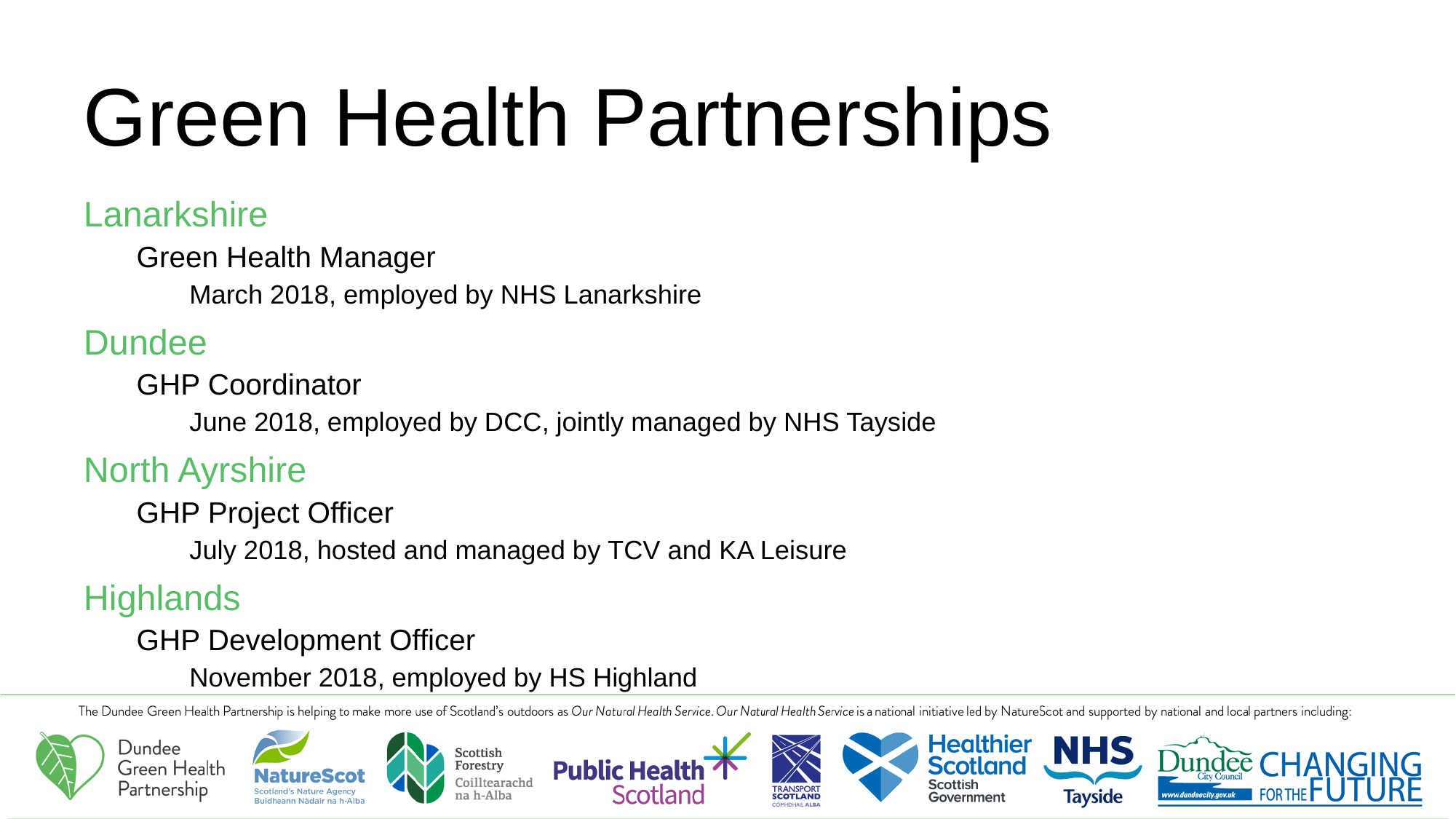

# Green Health Partnerships
Lanarkshire
Green Health Manager
March 2018, employed by NHS Lanarkshire
Dundee
GHP Coordinator
June 2018, employed by DCC, jointly managed by NHS Tayside
North Ayrshire
GHP Project Officer
July 2018, hosted and managed by TCV and KA Leisure
Highlands
GHP Development Officer
November 2018, employed by HS Highland